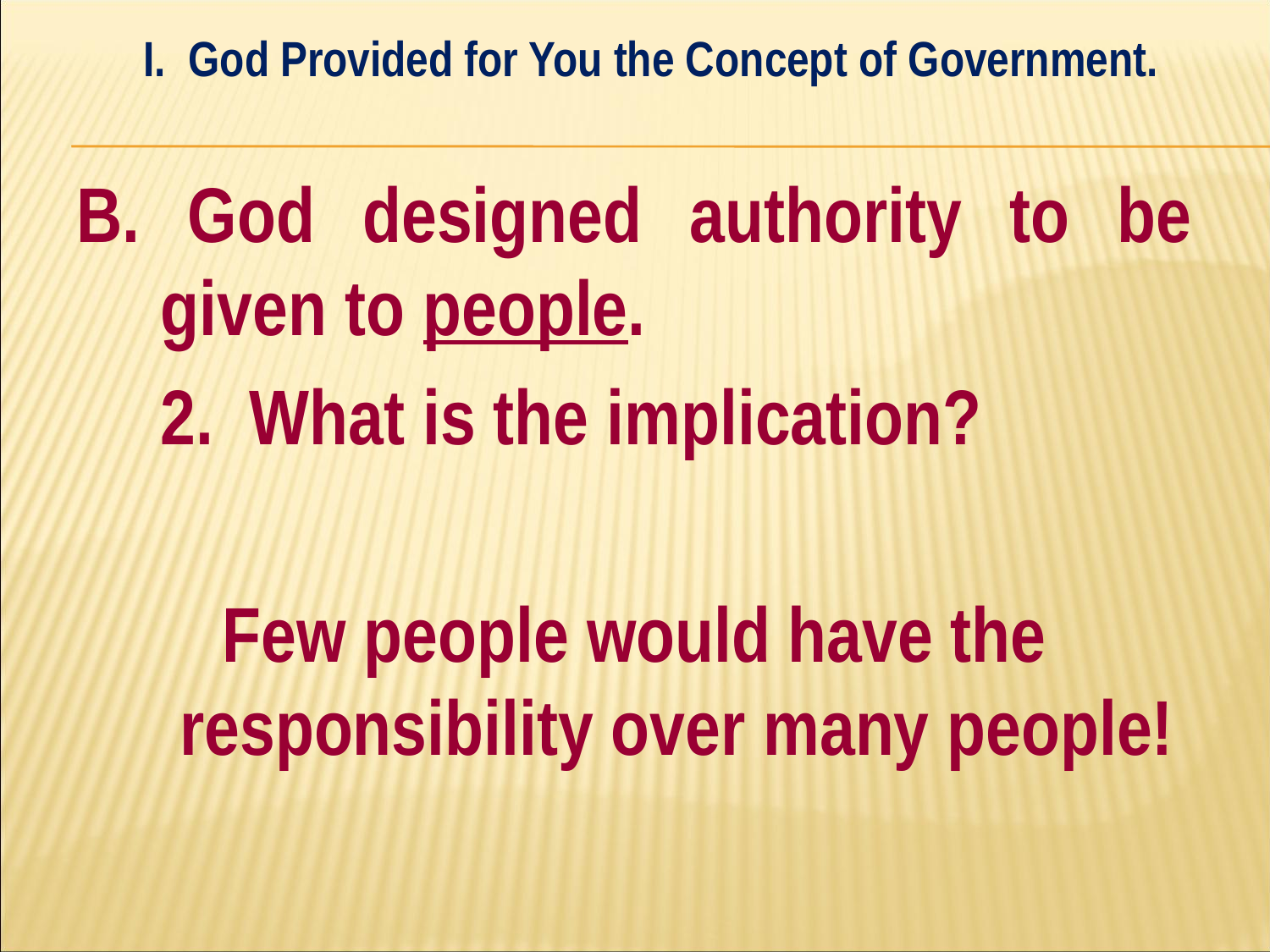

I.  God Provided for You the Concept of Government.
#
B. God designed authority to be given to people.
	2.  What is the implication?

Few people would have the responsibility over many people!